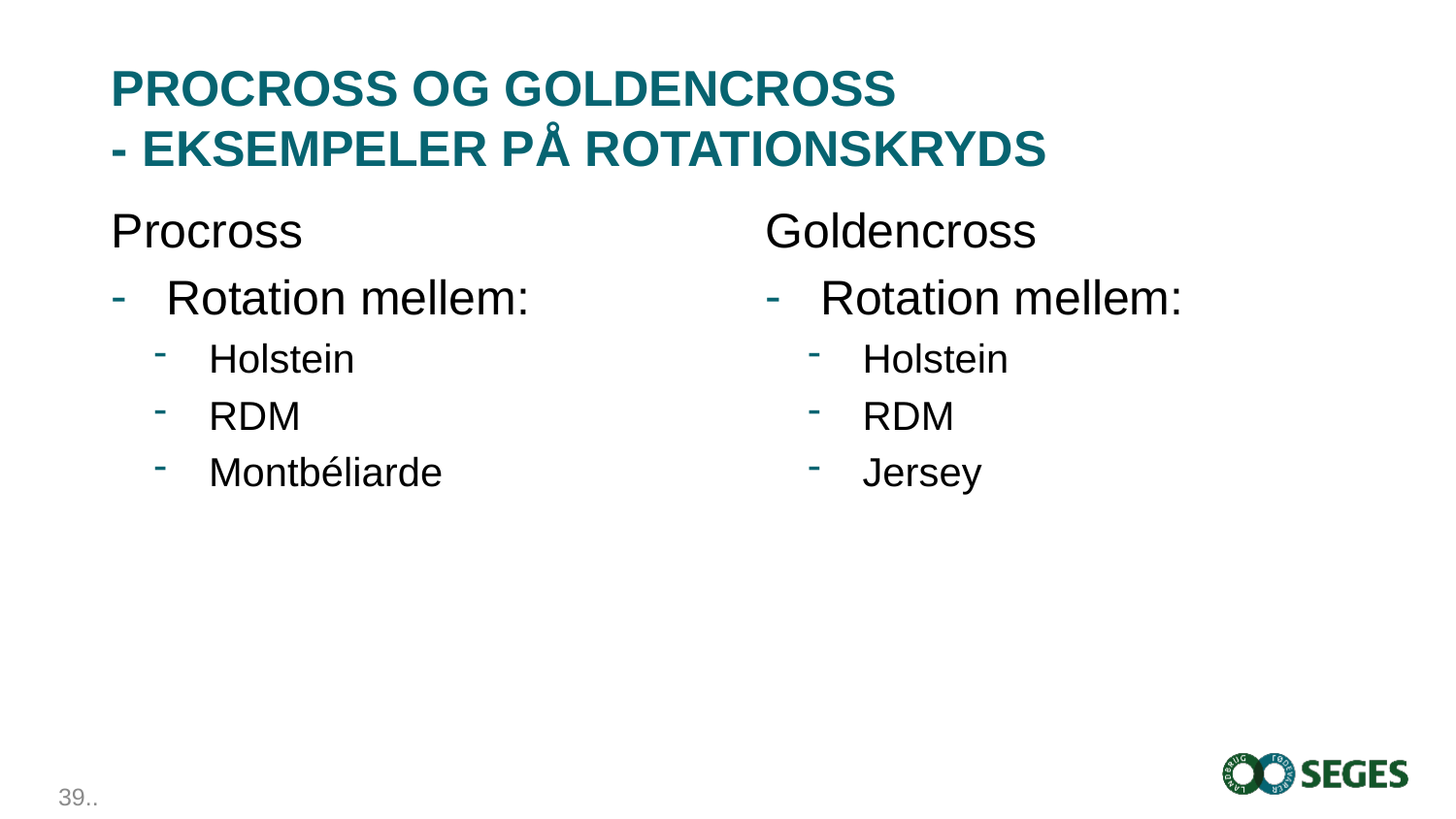

# Procross og Goldencross - eksempeler på rotationskryds
Procross
Rotation mellem:
Holstein
RDM
Montbéliarde

Goldencross
Rotation mellem:
Holstein
RDM
Jersey

39..